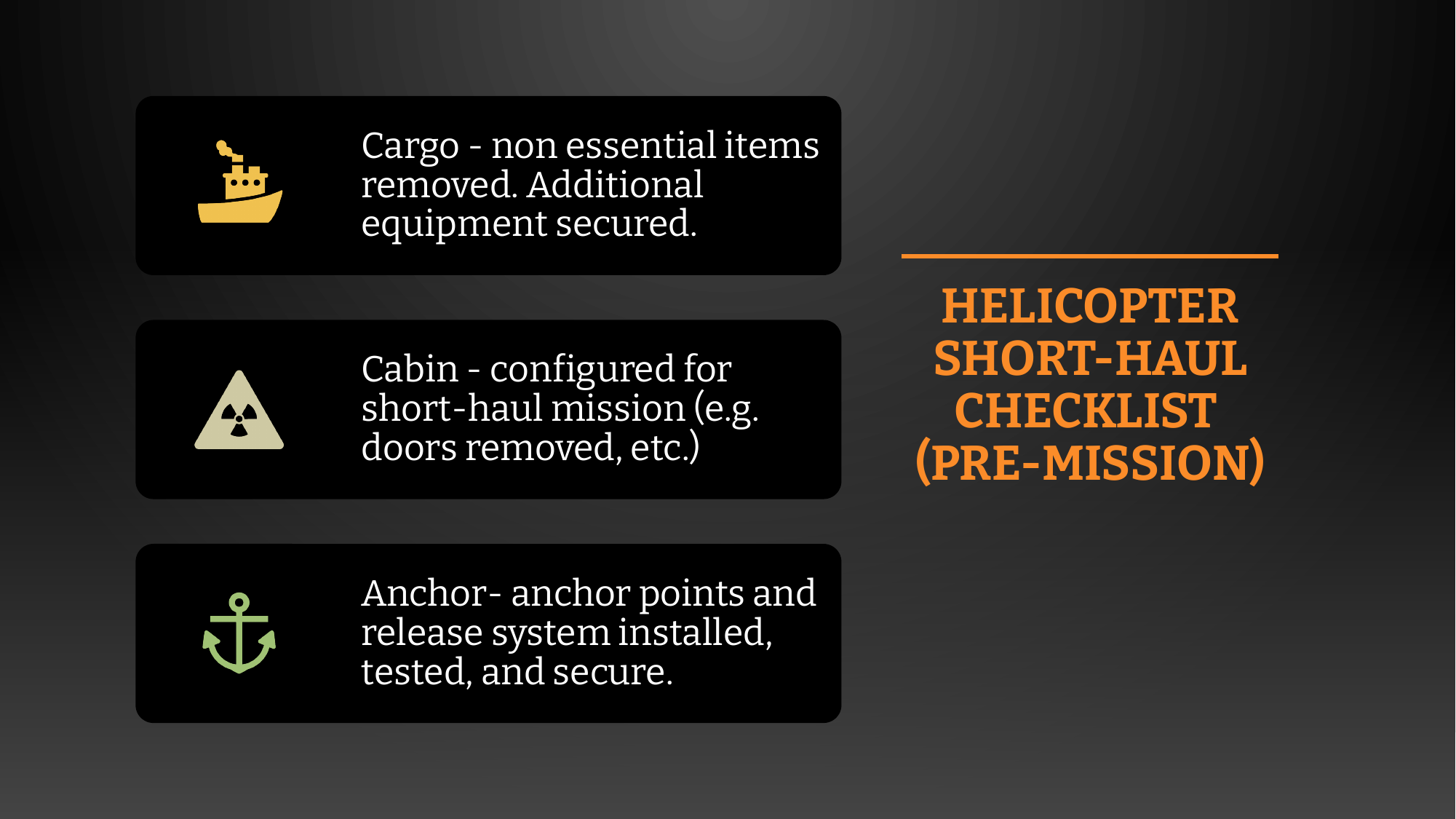

Cargo - non essential items removed. Additional equipment secured.
Cabin - configured for short-haul mission (e.g. doors removed, etc.)
Anchor- anchor points and release system installed, tested, and secure.

# Helicopter Short-Haul Checklist (Pre-Mission)